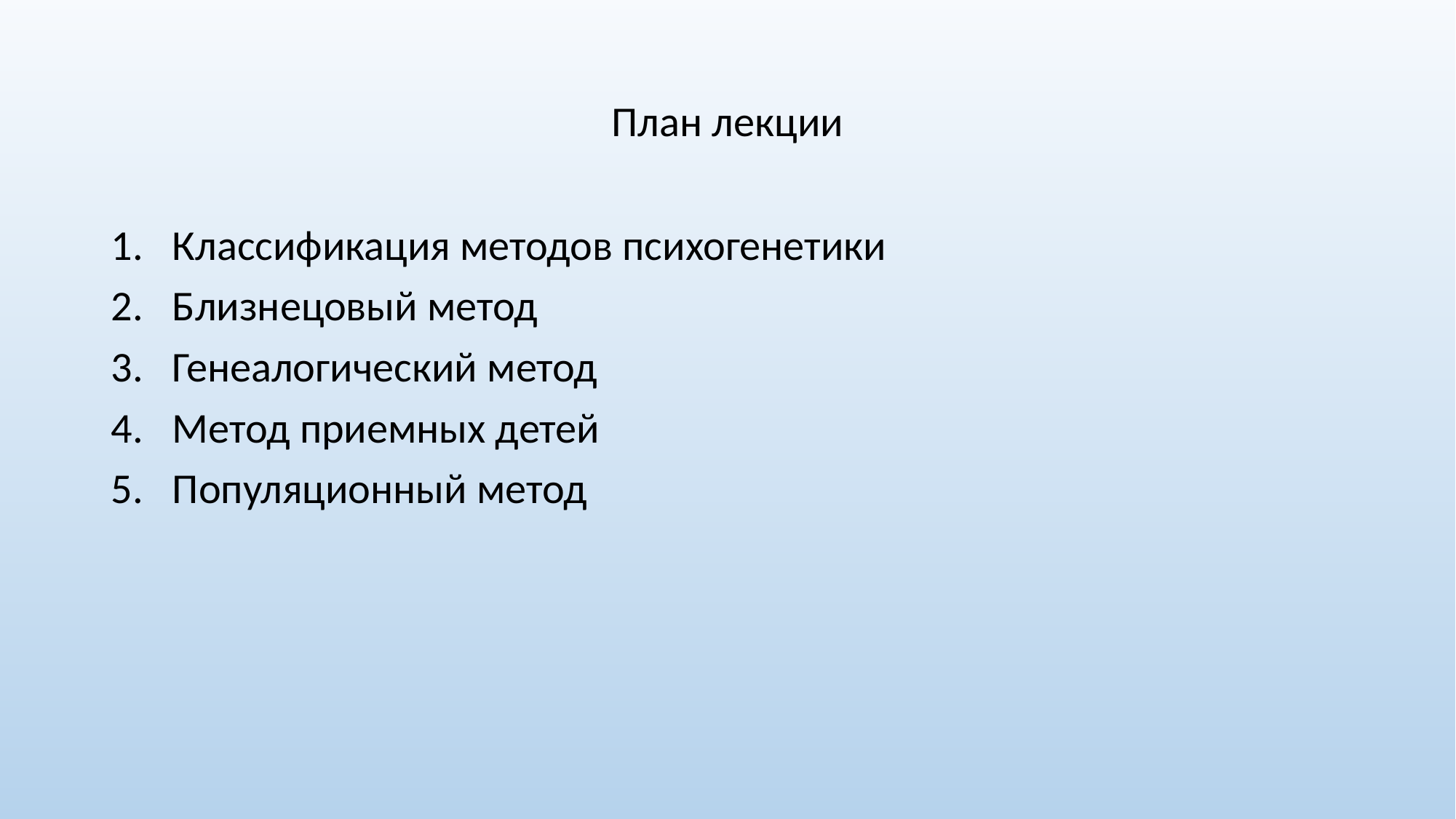

# План лекции
Классификация методов психогенетики
Близнецовый метод
Генеалогический метод
Метод приемных детей
Популяционный метод